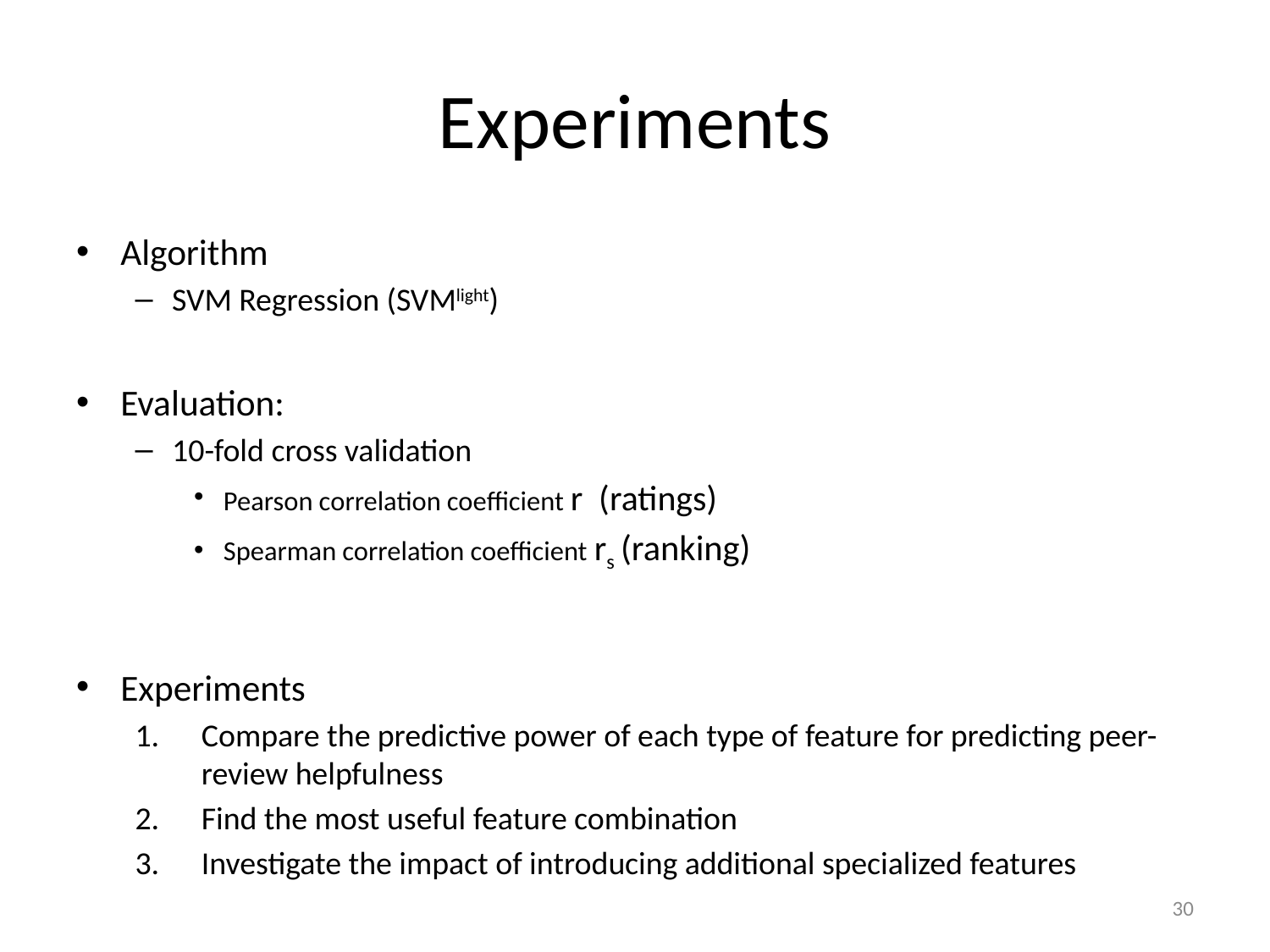

# Experiments
Algorithm
SVM Regression (SVMlight)

Evaluation:
10-fold cross validation
Pearson correlation coefficient r  (ratings)
Spearman correlation coefficient rs (ranking)

Experiments
Compare the predictive power of each type of feature for predicting peer-review helpfulness
Find the most useful feature combination
Investigate the impact of introducing additional specialized features

30